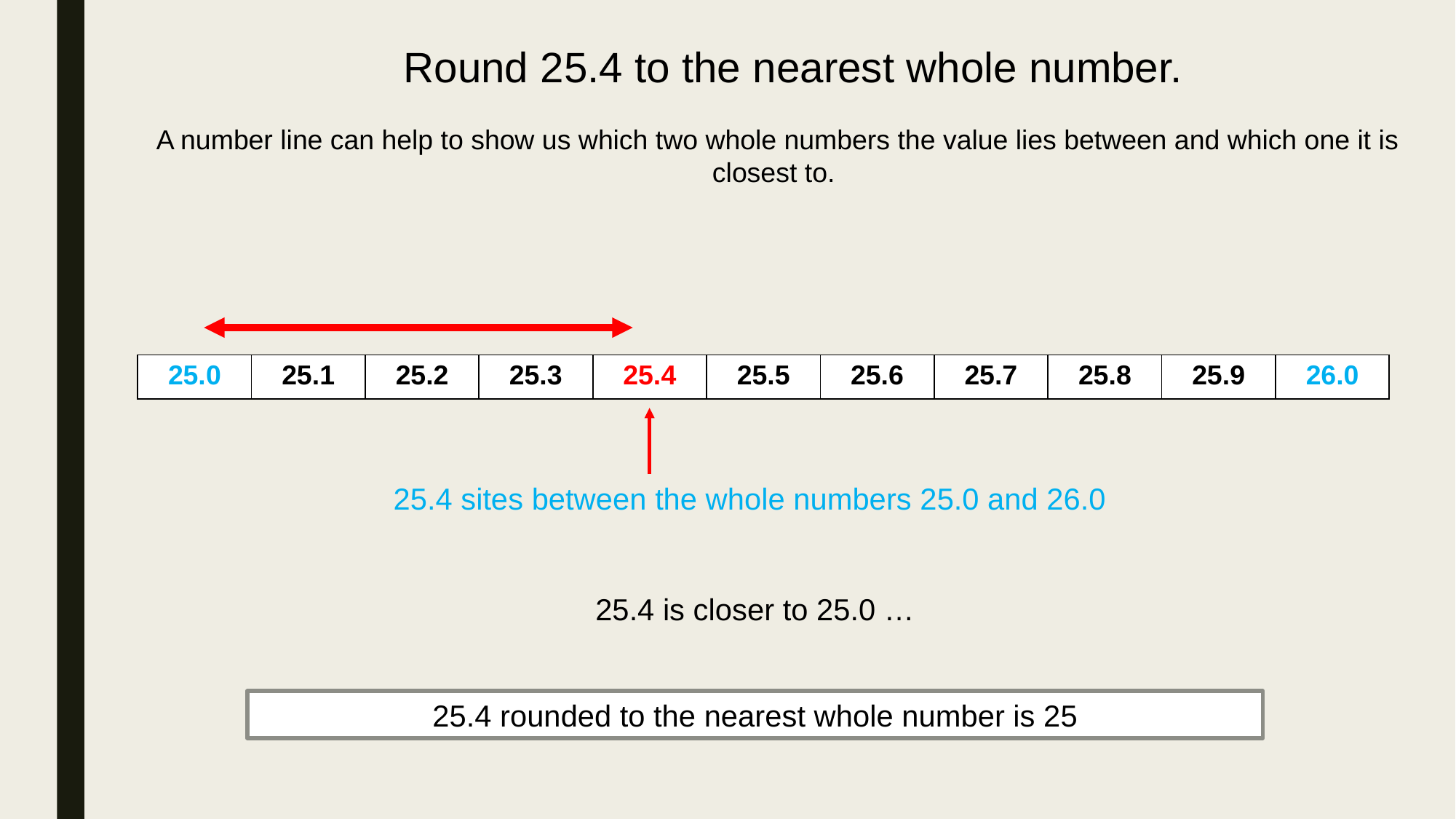

Round 25.4 to the nearest whole number.
A number line can help to show us which two whole numbers the value lies between and which one it is closest to.
| 25.0 | 25.1 | 25.2 | 25.3 | 25.4 | 25.5 | 25.6 | 25.7 | 25.8 | 25.9 | 26.0 |
| --- | --- | --- | --- | --- | --- | --- | --- | --- | --- | --- |
25.4 sites between the whole numbers 25.0 and 26.0
25.4 is closer to 25.0 …
25.4 rounded to the nearest whole number is 25